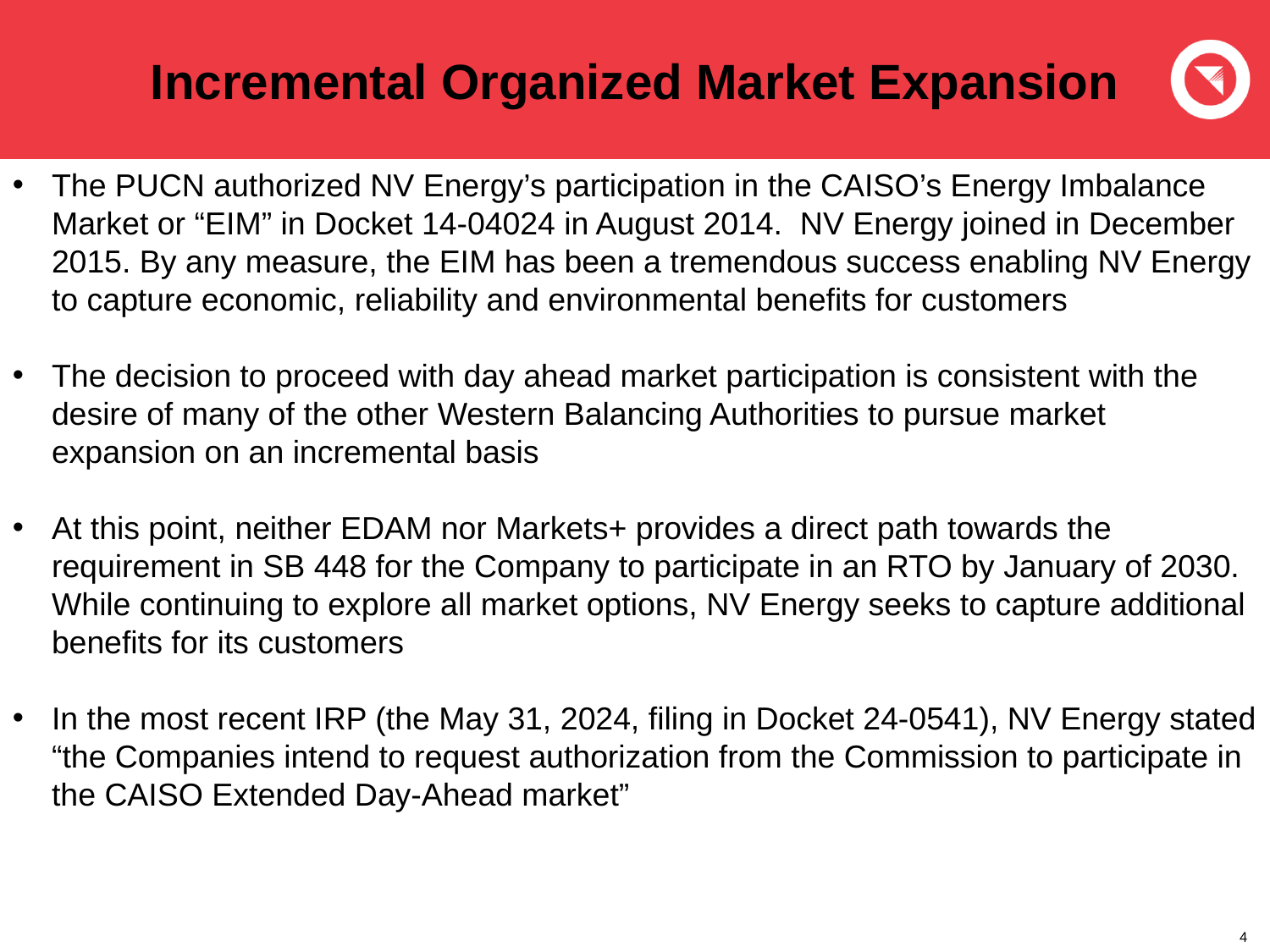

# Incremental Organized Market Expansion
The PUCN authorized NV Energy’s participation in the CAISO’s Energy Imbalance Market or “EIM” in Docket 14-04024 in August 2014.  NV Energy joined in December 2015. By any measure, the EIM has been a tremendous success enabling NV Energy to capture economic, reliability and environmental benefits for customers

The decision to proceed with day ahead market participation is consistent with the desire of many of the other Western Balancing Authorities to pursue market expansion on an incremental basis

At this point, neither EDAM nor Markets+ provides a direct path towards the requirement in SB 448 for the Company to participate in an RTO by January of 2030. While continuing to explore all market options, NV Energy seeks to capture additional benefits for its customers

In the most recent IRP (the May 31, 2024, filing in Docket 24-0541), NV Energy stated “the Companies intend to request authorization from the Commission to participate in the CAISO Extended Day-Ahead market”

4